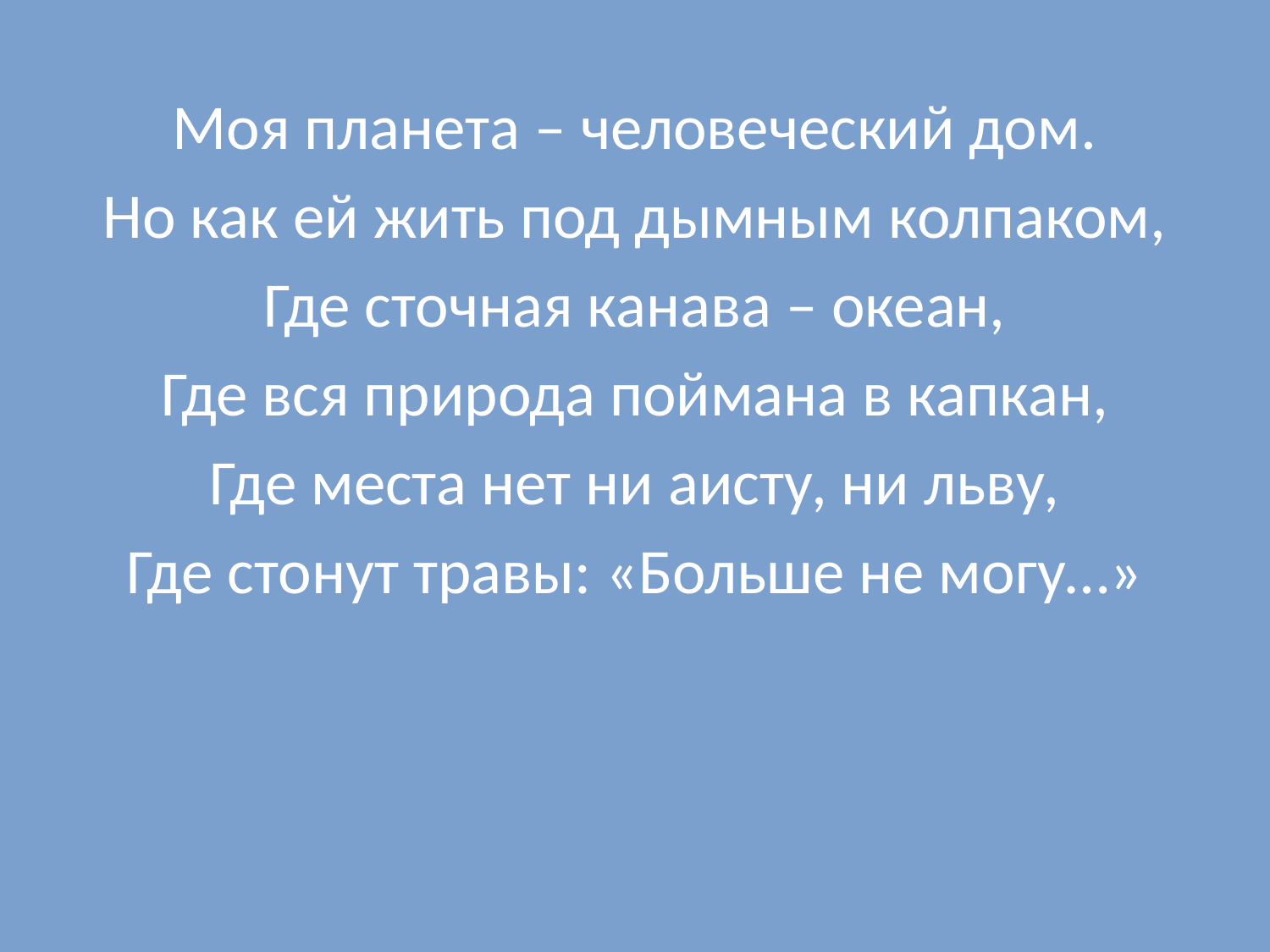

Моя планета – человеческий дом.
Но как ей жить под дымным колпаком,
Где сточная канава – океан,
Где вся природа поймана в капкан,
Где места нет ни аисту, ни льву,
Где стонут травы: «Больше не могу…»